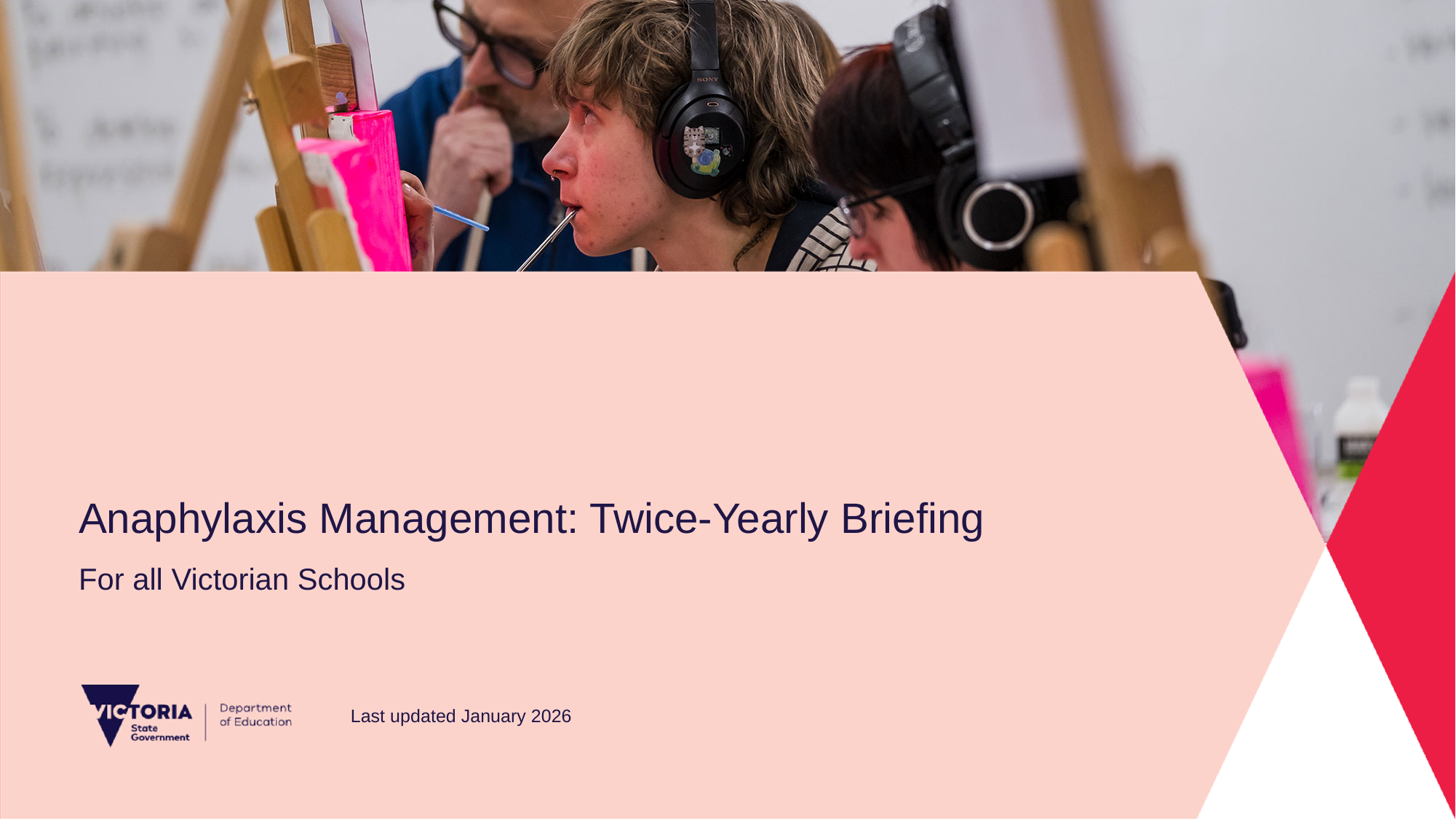

# Anaphylaxis Management: Twice-Yearly Briefing
For all Victorian Schools
Last updated January 2026